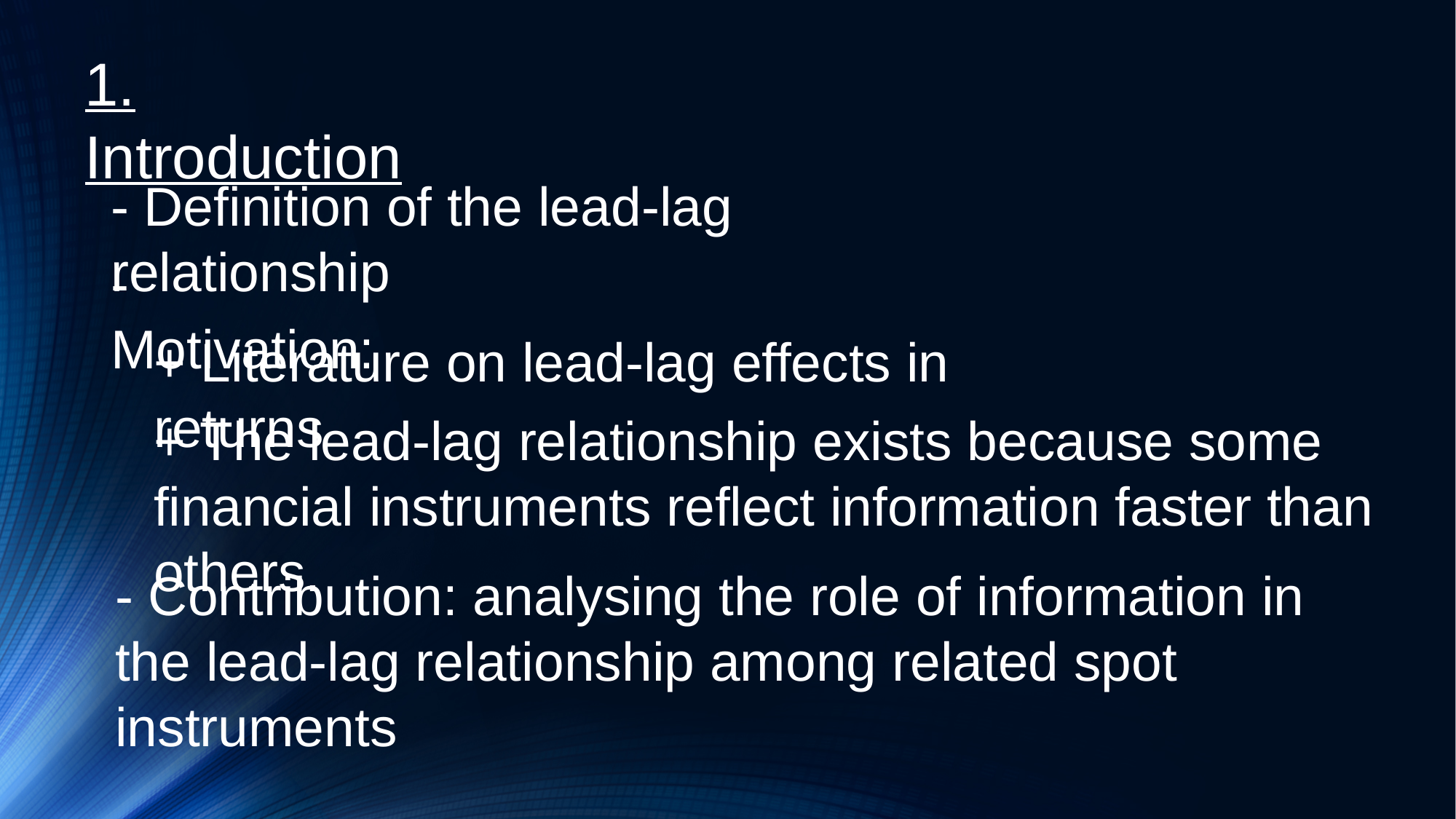

1. Introduction
- Definition of the lead-lag relationship
- Motivation:
+ Literature on lead-lag effects in returns
+ The lead-lag relationship exists because some financial instruments reflect information faster than others.
- Contribution: analysing the role of information in the lead-lag relationship among related spot instruments